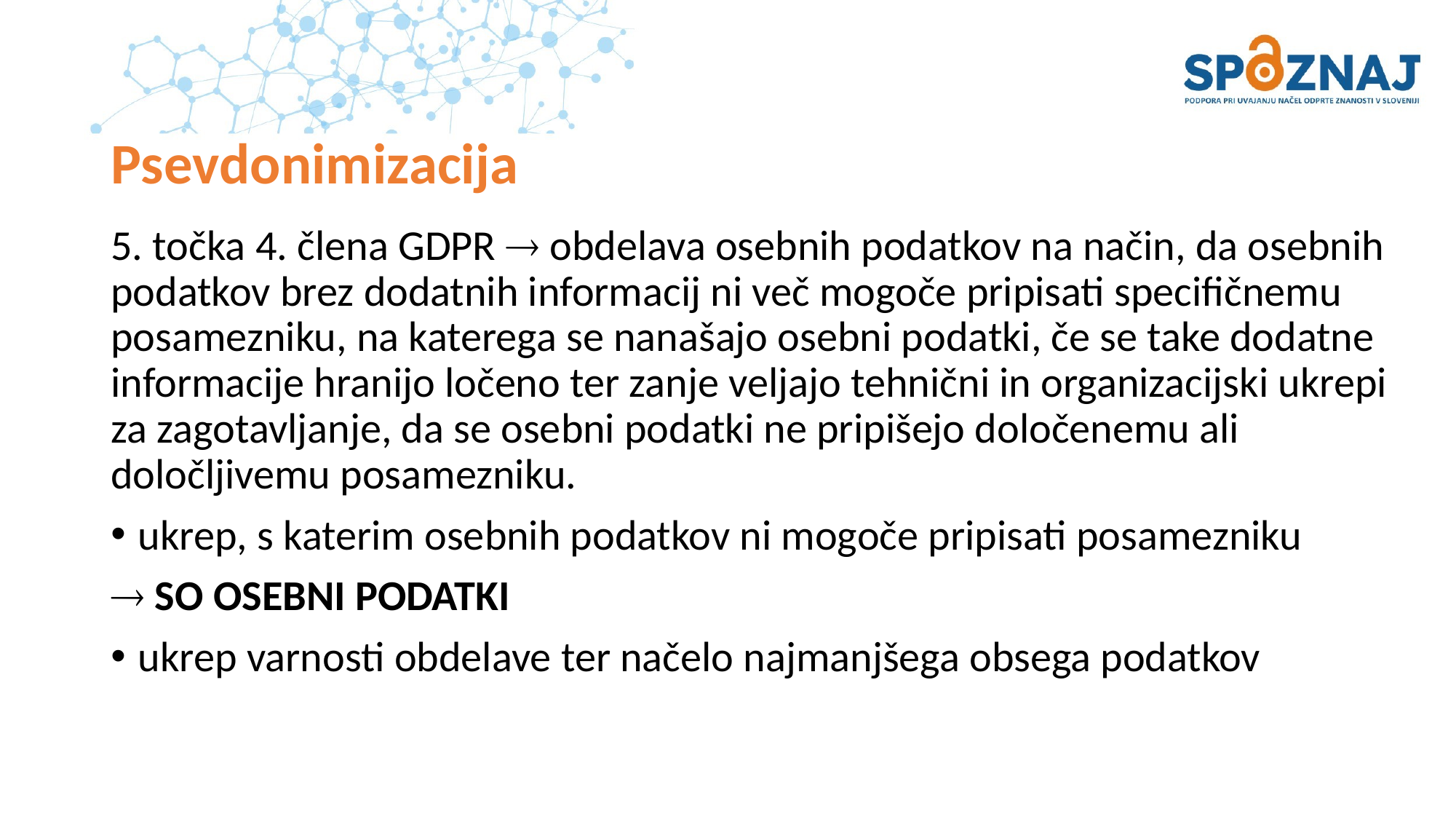

# Psevdonimizacija
5. točka 4. člena GDPR → obdelava osebnih podatkov na način, da osebnih podatkov brez dodatnih informacij ni več mogoče pripisati specifičnemu posamezniku, na katerega se nanašajo osebni podatki, če se take dodatne informacije hranijo ločeno ter zanje veljajo tehnični in organizacijski ukrepi za zagotavljanje, da se osebni podatki ne pripišejo določenemu ali določljivemu posamezniku.
ukrep, s katerim osebnih podatkov ni mogoče pripisati posamezniku
→ SO OSEBNI PODATKI
ukrep varnosti obdelave ter načelo najmanjšega obsega podatkov